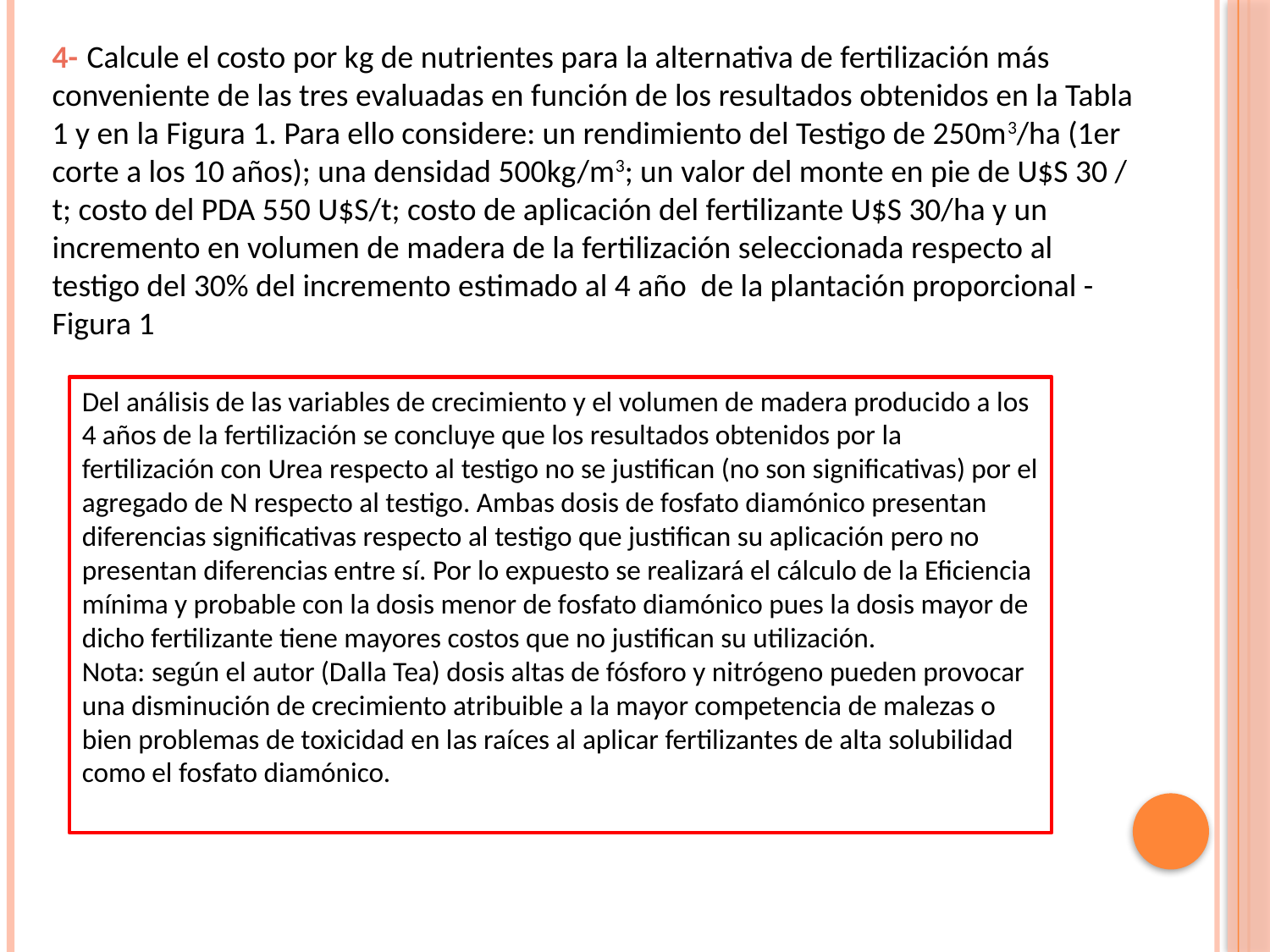

4- Calcule el costo por kg de nutrientes para la alternativa de fertilización más conveniente de las tres evaluadas en función de los resultados obtenidos en la Tabla 1 y en la Figura 1. Para ello considere: un rendimiento del Testigo de 250m3/ha (1er corte a los 10 años); una densidad 500kg/m3; un valor del monte en pie de U$S 30 / t; costo del PDA 550 U$S/t; costo de aplicación del fertilizante U$S 30/ha y un incremento en volumen de madera de la fertilización seleccionada respecto al testigo del 30% del incremento estimado al 4 año  de la plantación proporcional - Figura 1

Del análisis de las variables de crecimiento y el volumen de madera producido a los 4 años de la fertilización se concluye que los resultados obtenidos por la fertilización con Urea respecto al testigo no se justifican (no son significativas) por el agregado de N respecto al testigo. Ambas dosis de fosfato diamónico presentan diferencias significativas respecto al testigo que justifican su aplicación pero no presentan diferencias entre sí. Por lo expuesto se realizará el cálculo de la Eficiencia mínima y probable con la dosis menor de fosfato diamónico pues la dosis mayor de dicho fertilizante tiene mayores costos que no justifican su utilización.
Nota: según el autor (Dalla Tea) dosis altas de fósforo y nitrógeno pueden provocar una disminución de crecimiento atribuible a la mayor competencia de malezas o bien problemas de toxicidad en las raíces al aplicar fertilizantes de alta solubilidad como el fosfato diamónico.